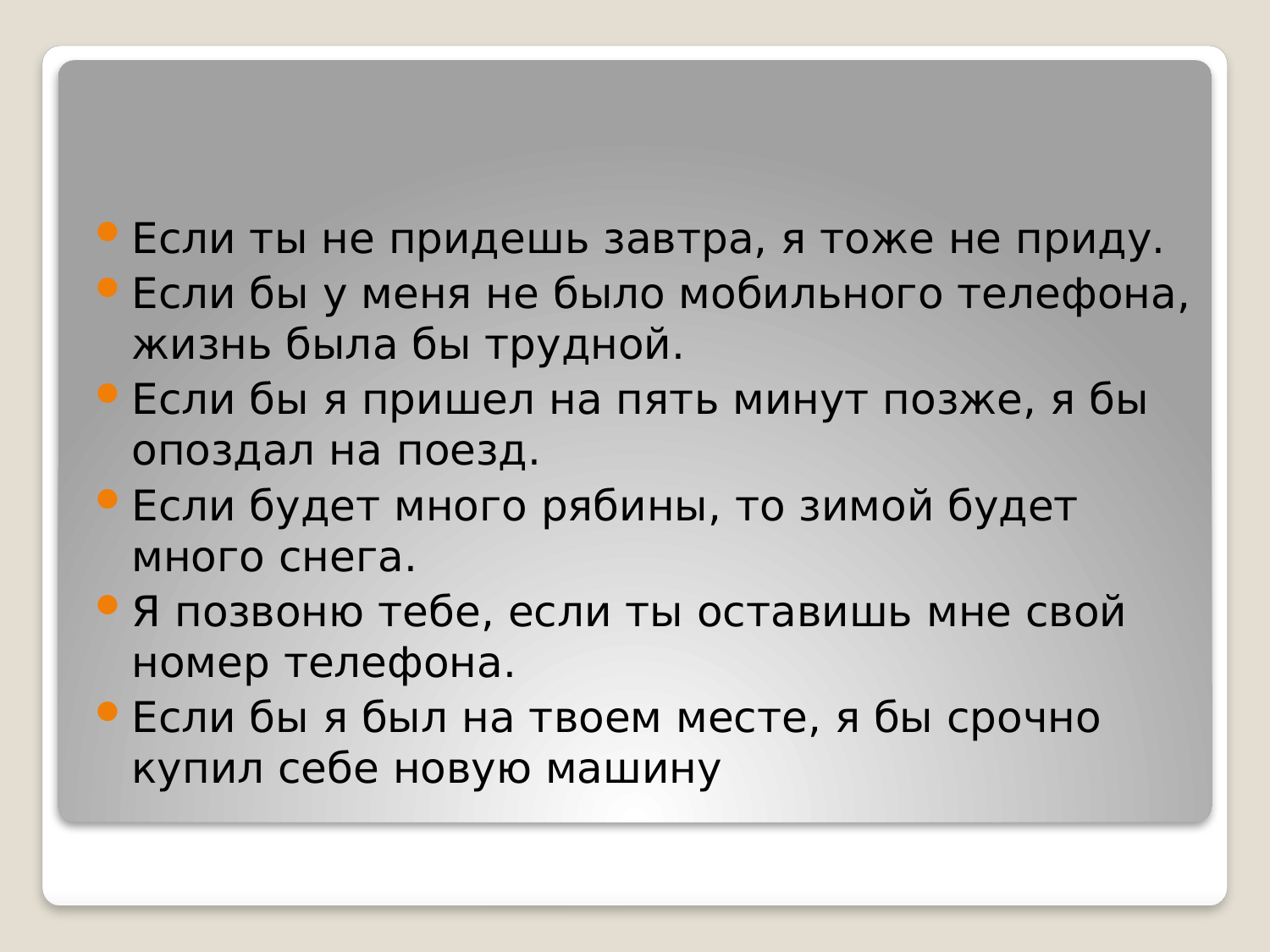

#
Если ты не придешь завтра, я тоже не приду.
Если бы у меня не было мобильного телефона, жизнь была бы трудной.
Если бы я пришел на пять минут позже, я бы опоздал на поезд.
Если будет много рябины, то зимой будет много снега.
Я позвоню тебе, если ты оставишь мне свой номер телефона.
Если бы я был на твоем месте, я бы срочно купил себе новую машину